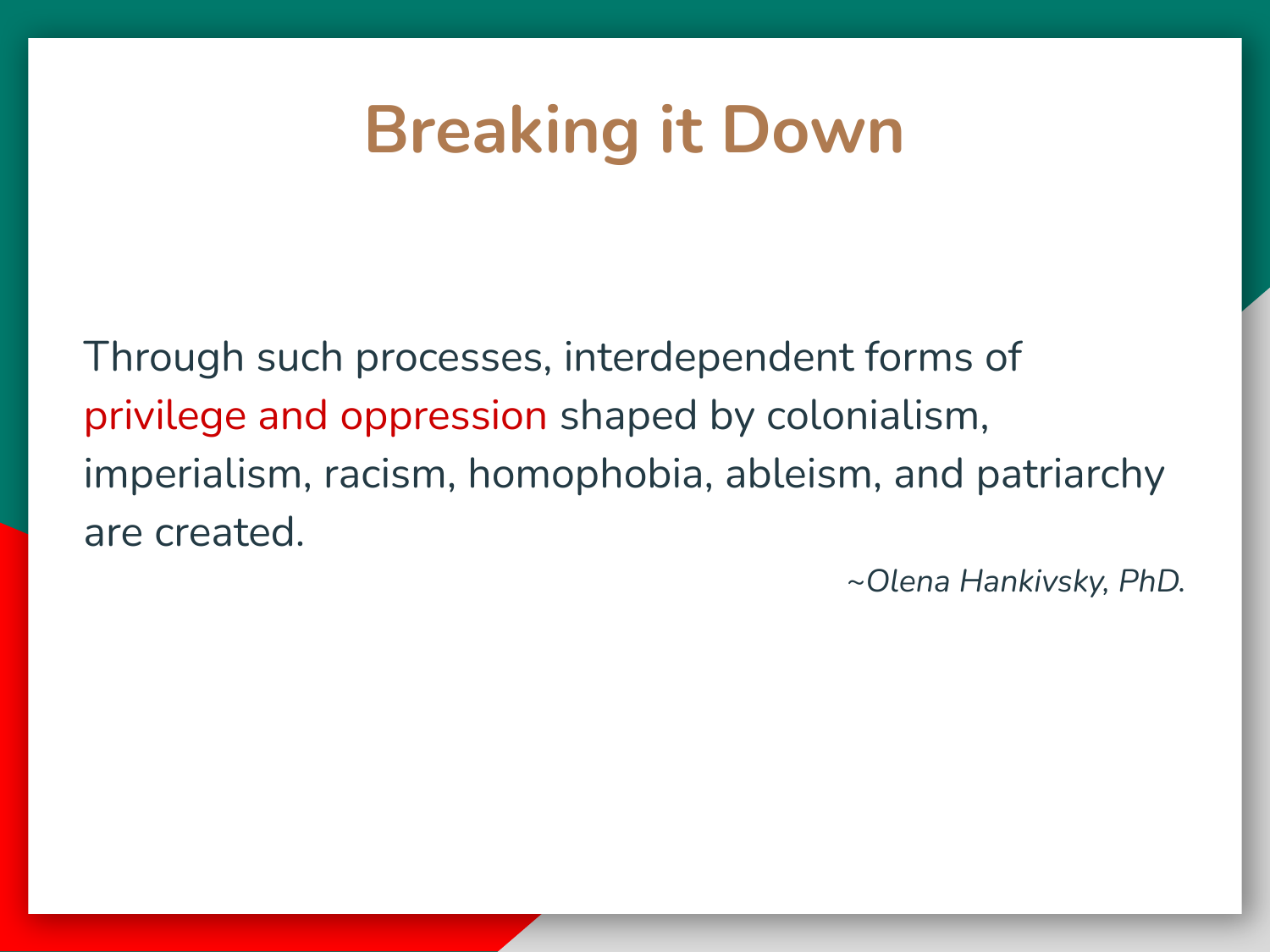

Breaking it Down
Through such processes, interdependent forms of privilege and oppression shaped by colonialism, imperialism, racism, homophobia, ableism, and patriarchy are created.
~Olena Hankivsky, PhD.